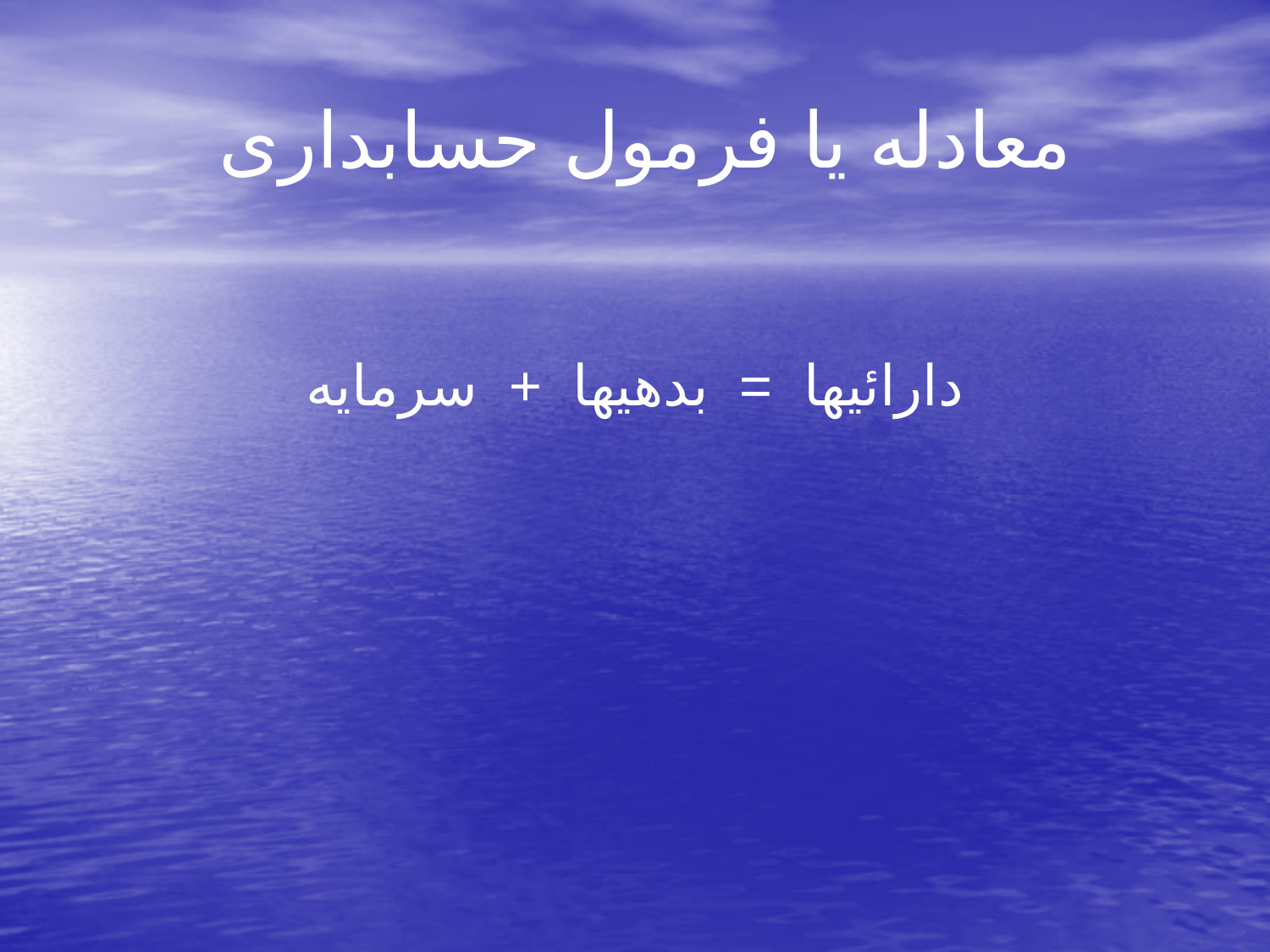

# معادله یا فرمول حسابداری

 دارائیها  =  بدهیها  +  سرمایه